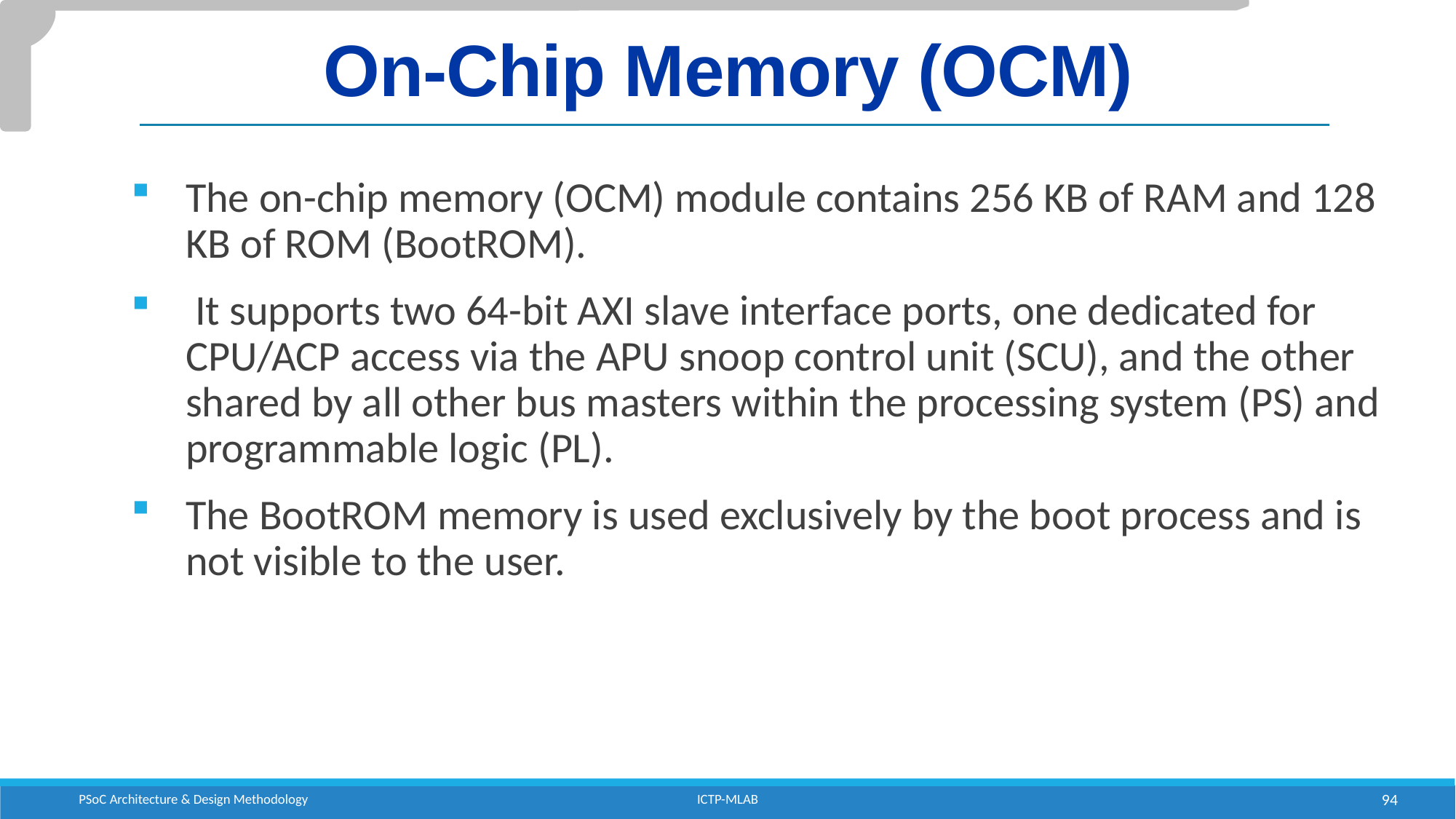

# On-Chip Memory (OCM)
The on-chip memory (OCM) module contains 256 KB of RAM and 128 KB of ROM (BootROM).
 It supports two 64-bit AXI slave interface ports, one dedicated for CPU/ACP access via the APU snoop control unit (SCU), and the other shared by all other bus masters within the processing system (PS) and programmable logic (PL).
The BootROM memory is used exclusively by the boot process and is not visible to the user.
PSoC Architecture & Design Methodology
ICTP-MLAB
94